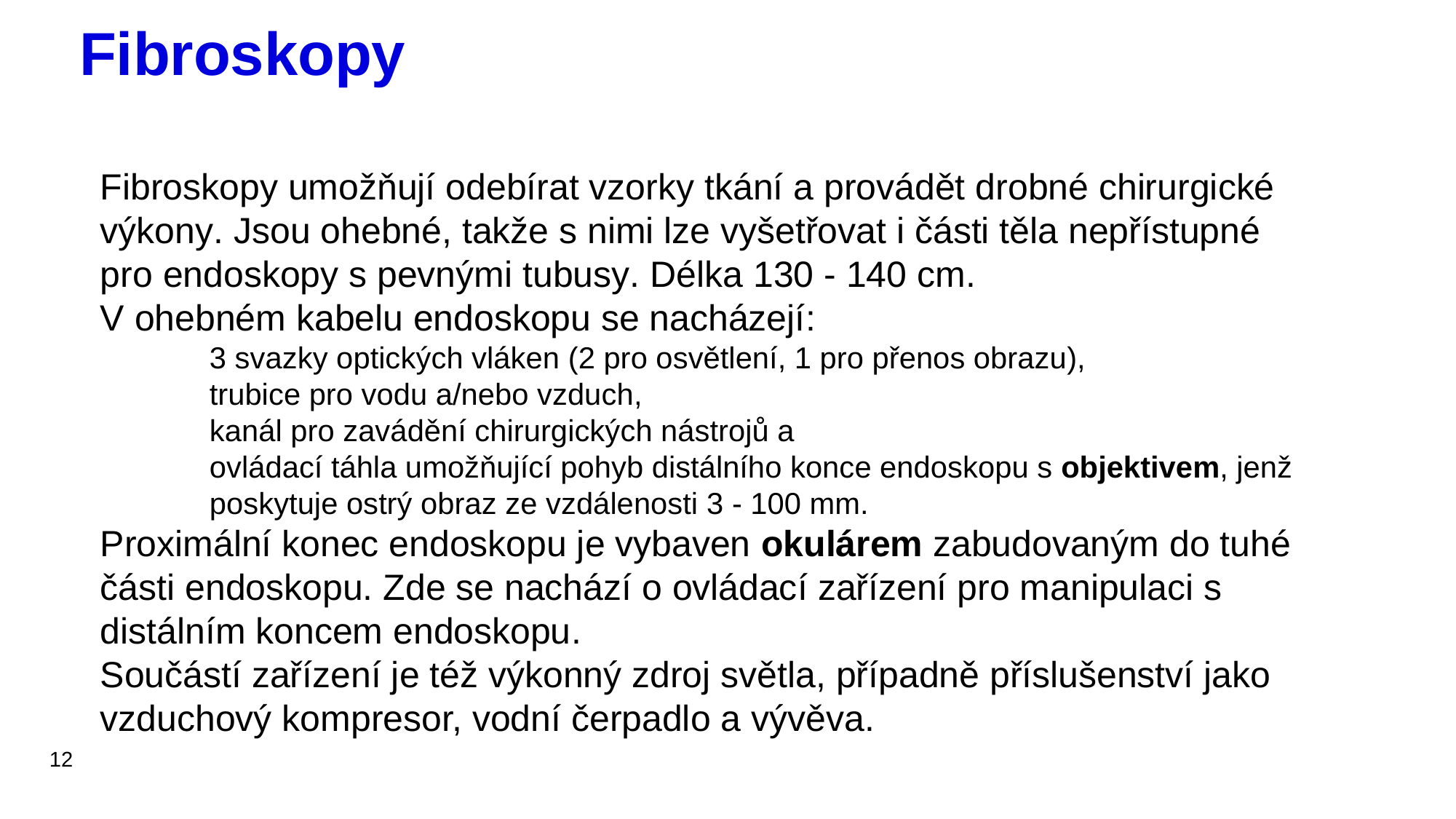

# Fibroskopy
Fibroskopy umožňují odebírat vzorky tkání a provádět drobné chirurgické výkony. Jsou ohebné, takže s nimi lze vyšetřovat i části těla nepřístupné pro endoskopy s pevnými tubusy. Délka 130 - 140 cm.
V ohebném kabelu endoskopu se nacházejí:
3 svazky optických vláken (2 pro osvětlení, 1 pro přenos obrazu),
trubice pro vodu a/nebo vzduch,
kanál pro zavádění chirurgických nástrojů a
ovládací táhla umožňující pohyb distálního konce endoskopu s objektivem, jenž poskytuje ostrý obraz ze vzdálenosti 3 - 100 mm.
Proximální konec endoskopu je vybaven okulárem zabudovaným do tuhé části endoskopu. Zde se nachází o ovládací zařízení pro manipulaci s distálním koncem endoskopu.
Součástí zařízení je též výkonný zdroj světla, případně příslušenství jako vzduchový kompresor, vodní čerpadlo a vývěva.
12